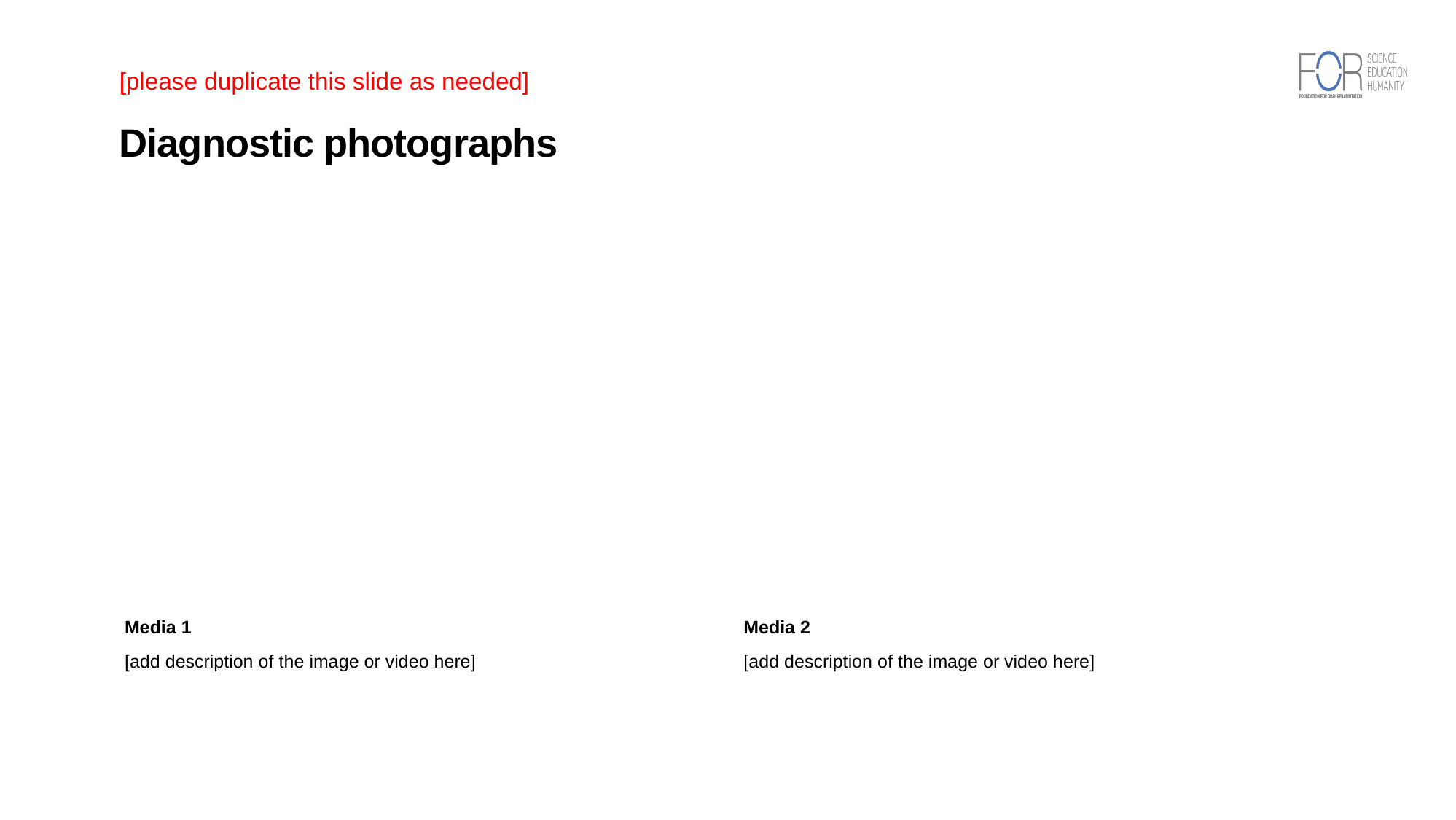

# Diagnostic photographs
[please duplicate this slide as needed]

Media 2
[add description of the image or video here]
Media 1
[add description of the image or video here]